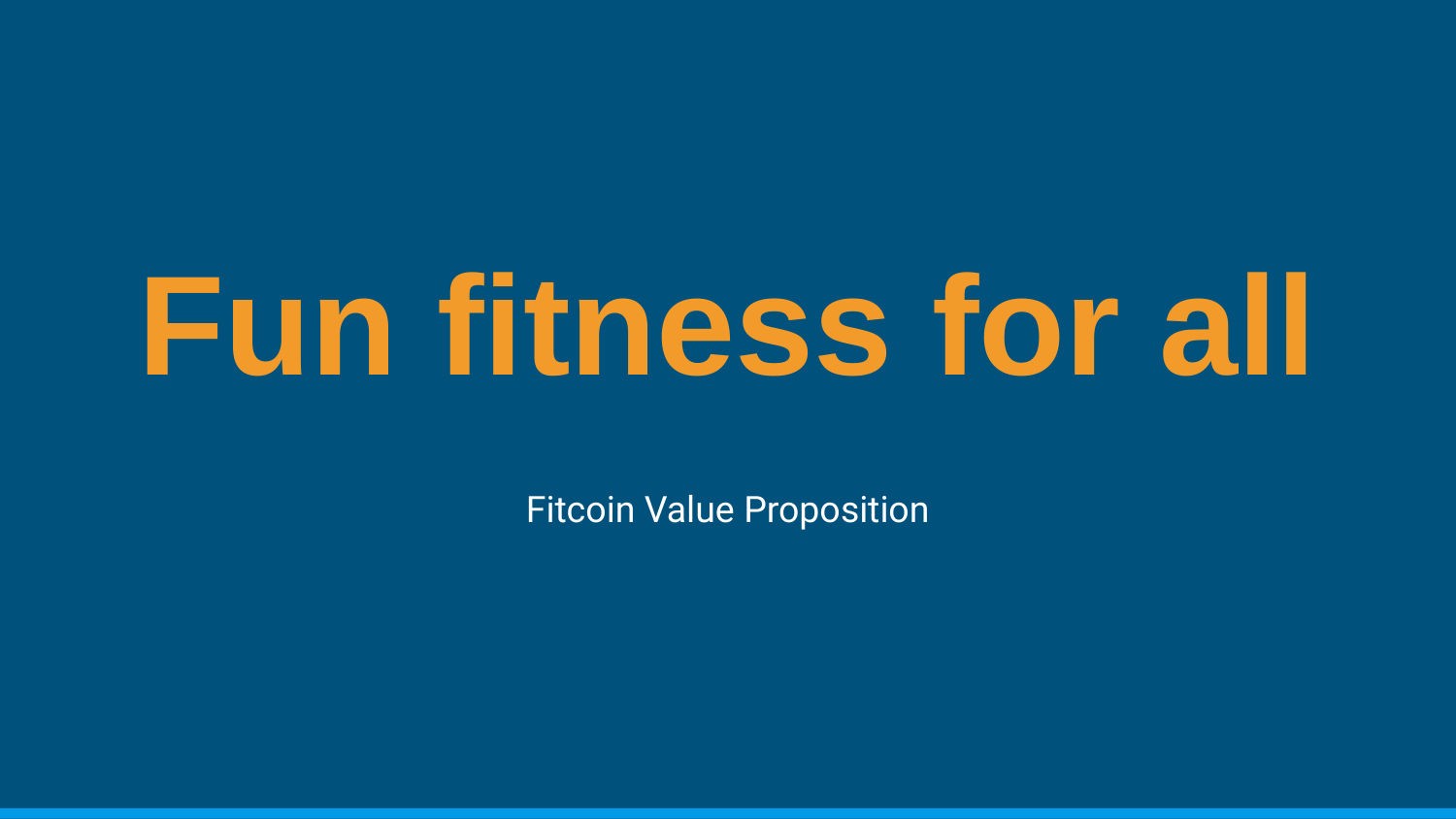

# Fun fitness for all
Fitcoin Value Proposition